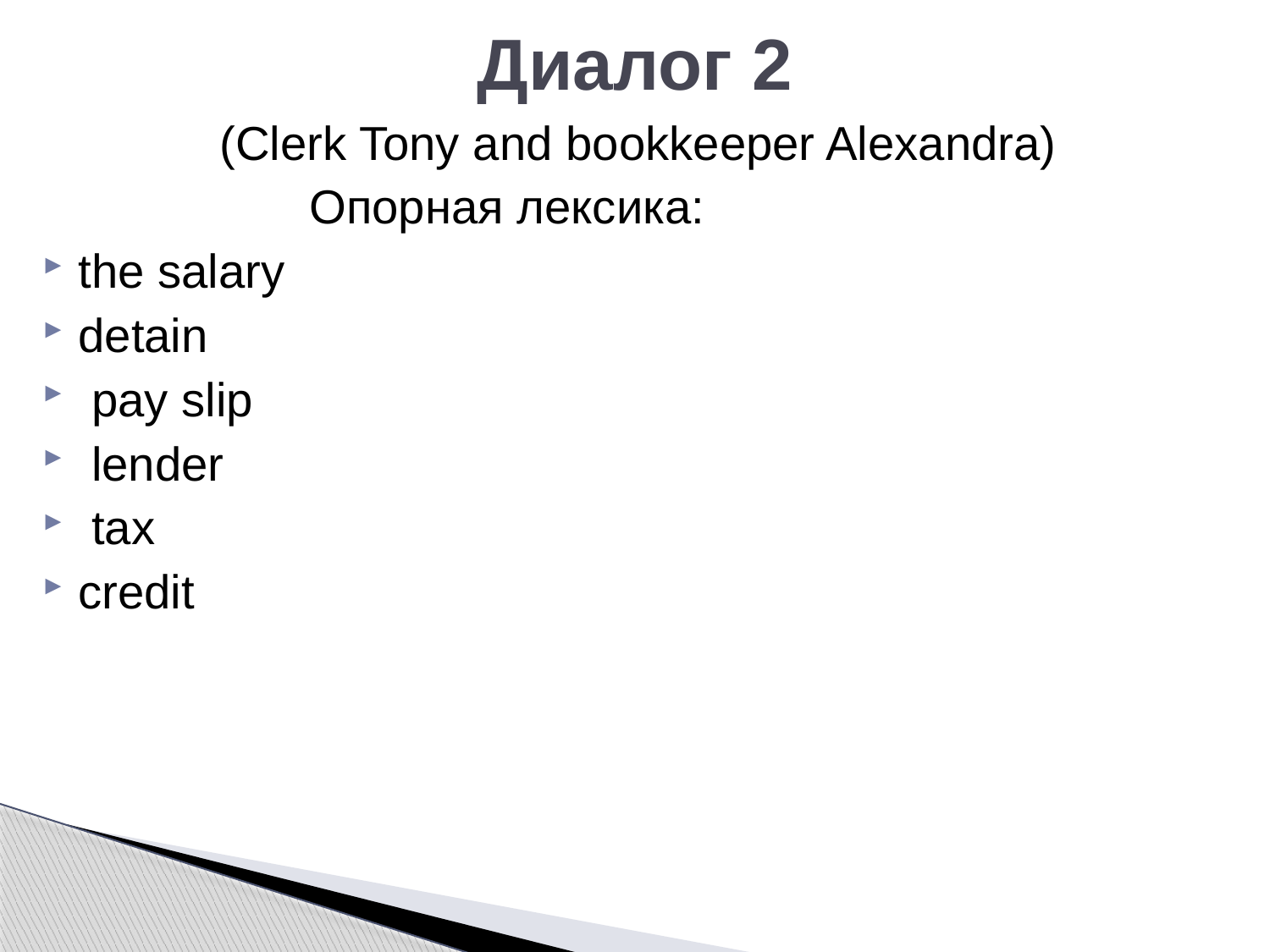

# Диалог 2
(Clerk Tony and bookkeeper Alexandra)
                    Опорная лексика:
the salary
detain
 pay slip
 lender
 tax
credit